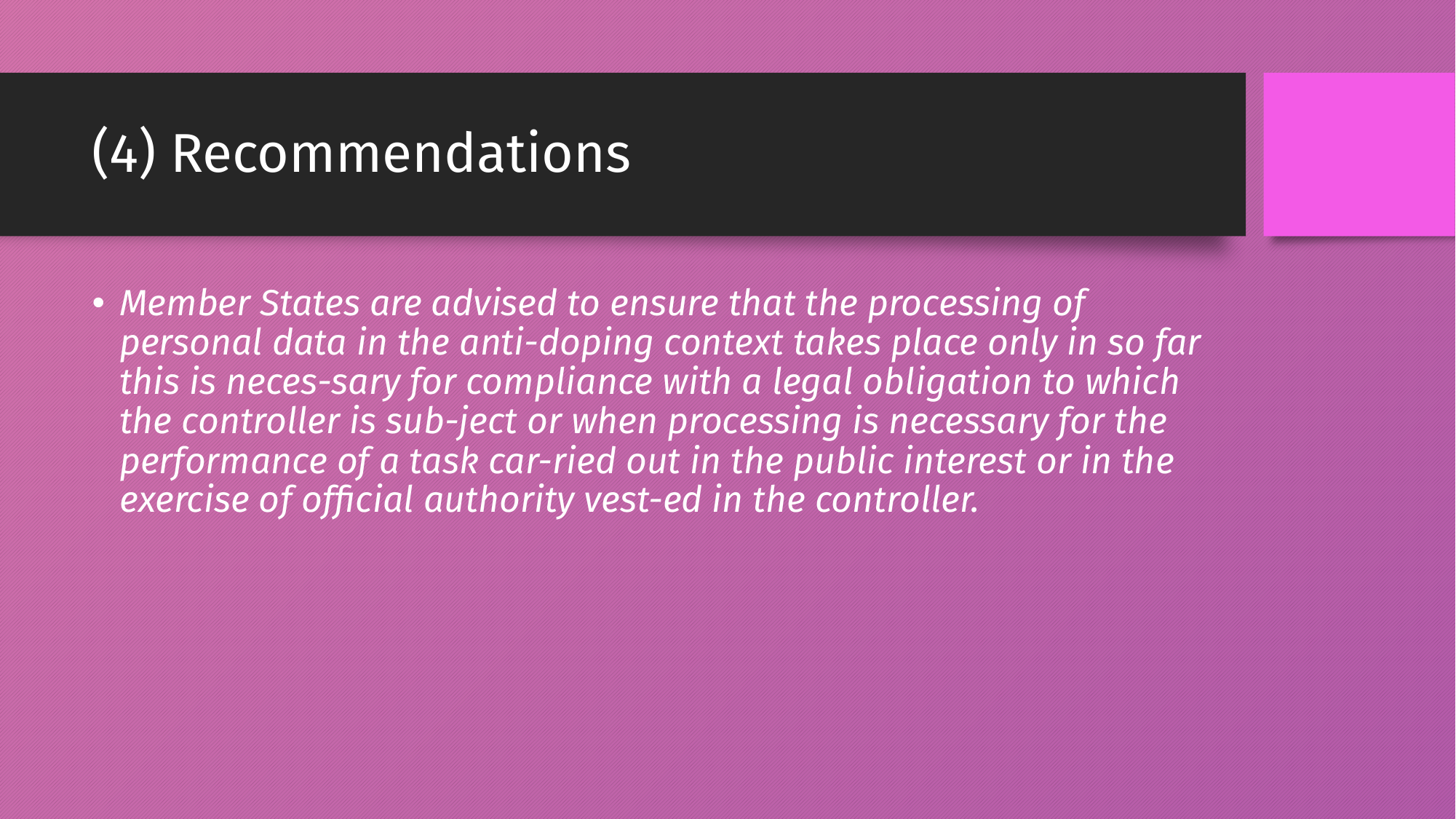

# (4) Recommendations
Member States are advised to ensure that the processing of personal data in the anti-doping context takes place only in so far this is neces-sary for compliance with a legal obligation to which the controller is sub-ject or when processing is necessary for the performance of a task car-ried out in the public interest or in the exercise of official authority vest-ed in the controller.